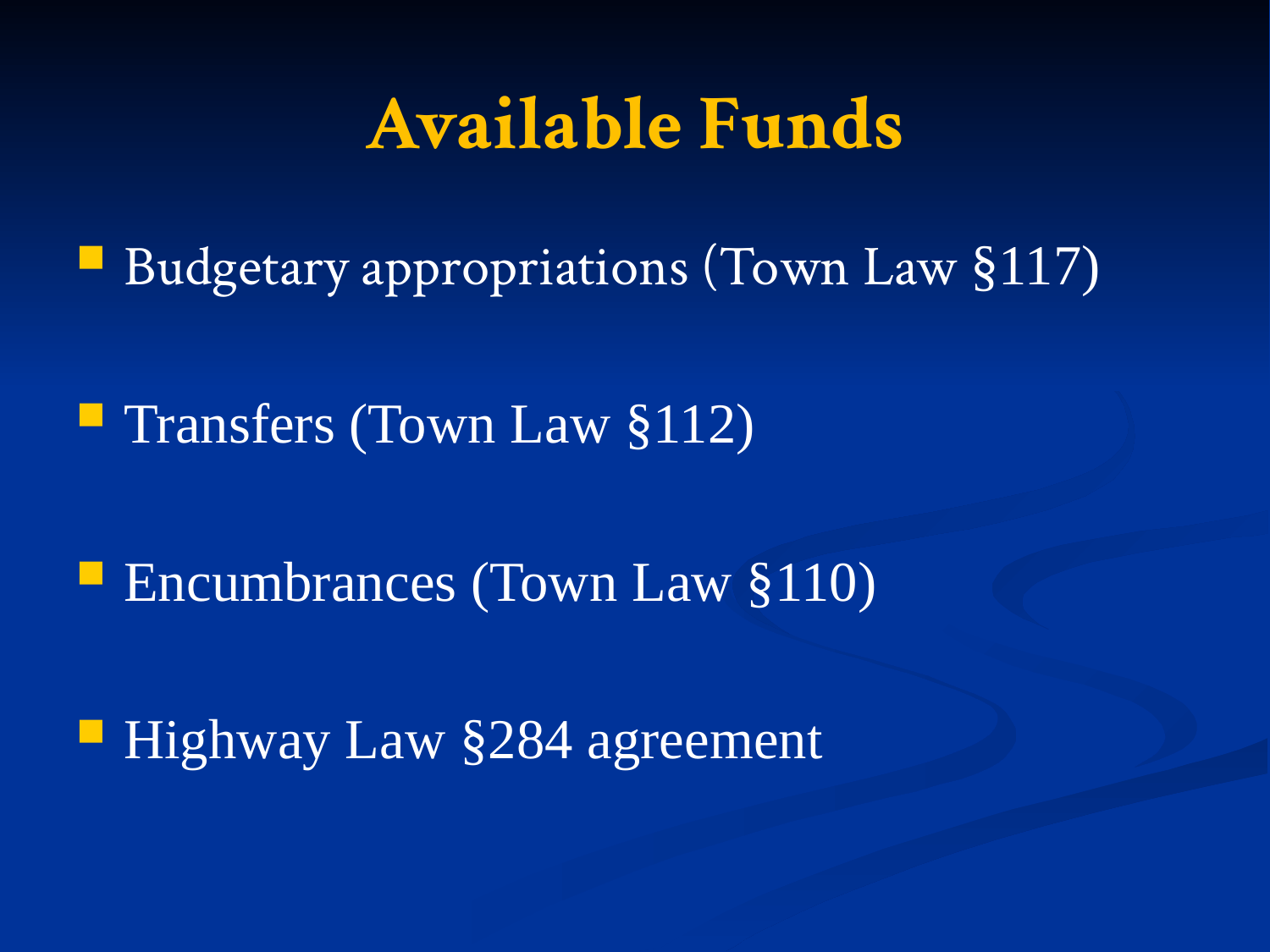

# Available Funds
Budgetary appropriations (Town Law §117)

Transfers (Town Law §112)

Encumbrances (Town Law §110)

Highway Law §284 agreement